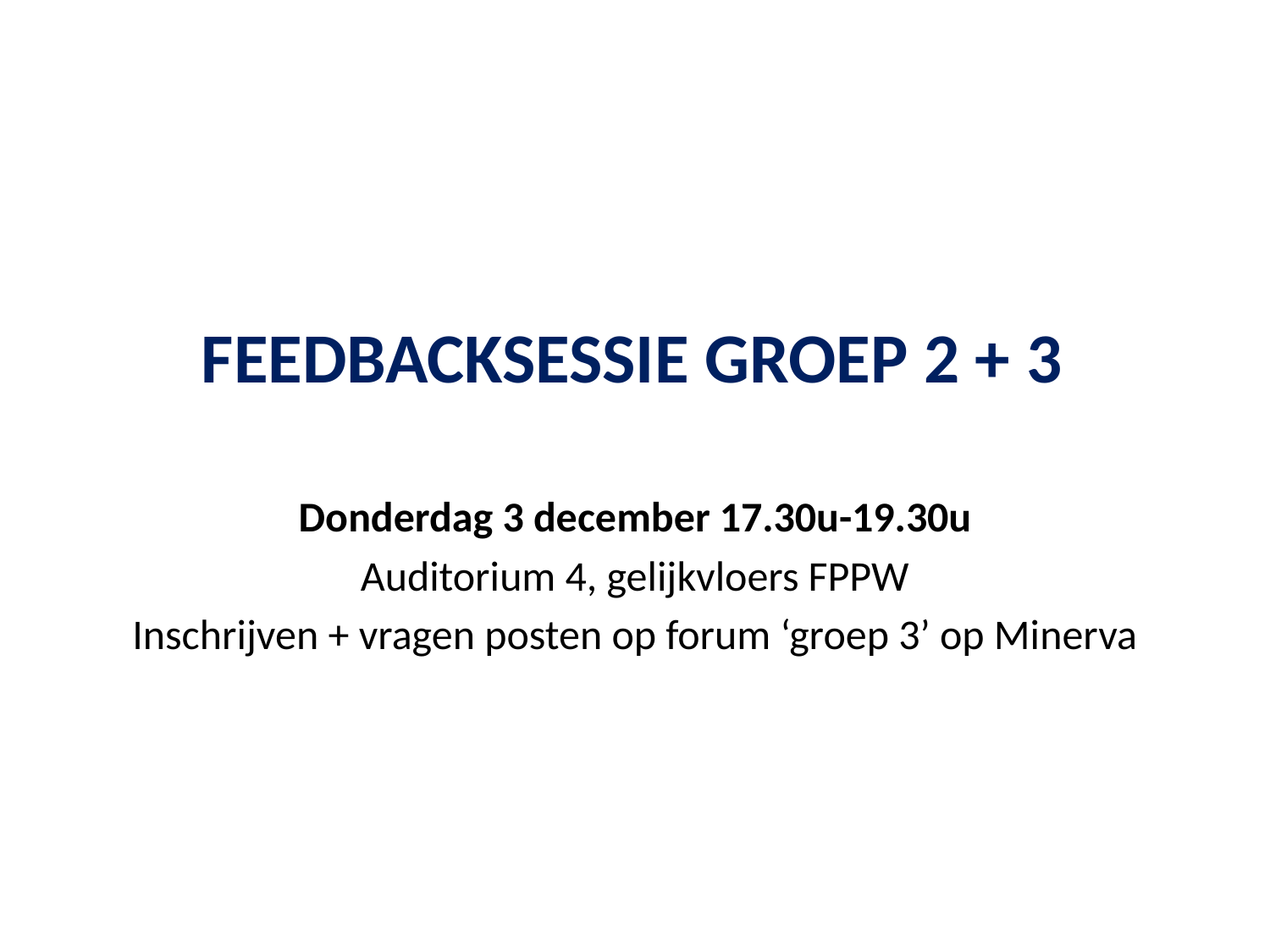

# Feedbacksessie groep 2 + 3
Donderdag 3 december 17.30u-19.30u
Auditorium 4, gelijkvloers FPPW
Inschrijven + vragen posten op forum ‘groep 3’ op Minerva